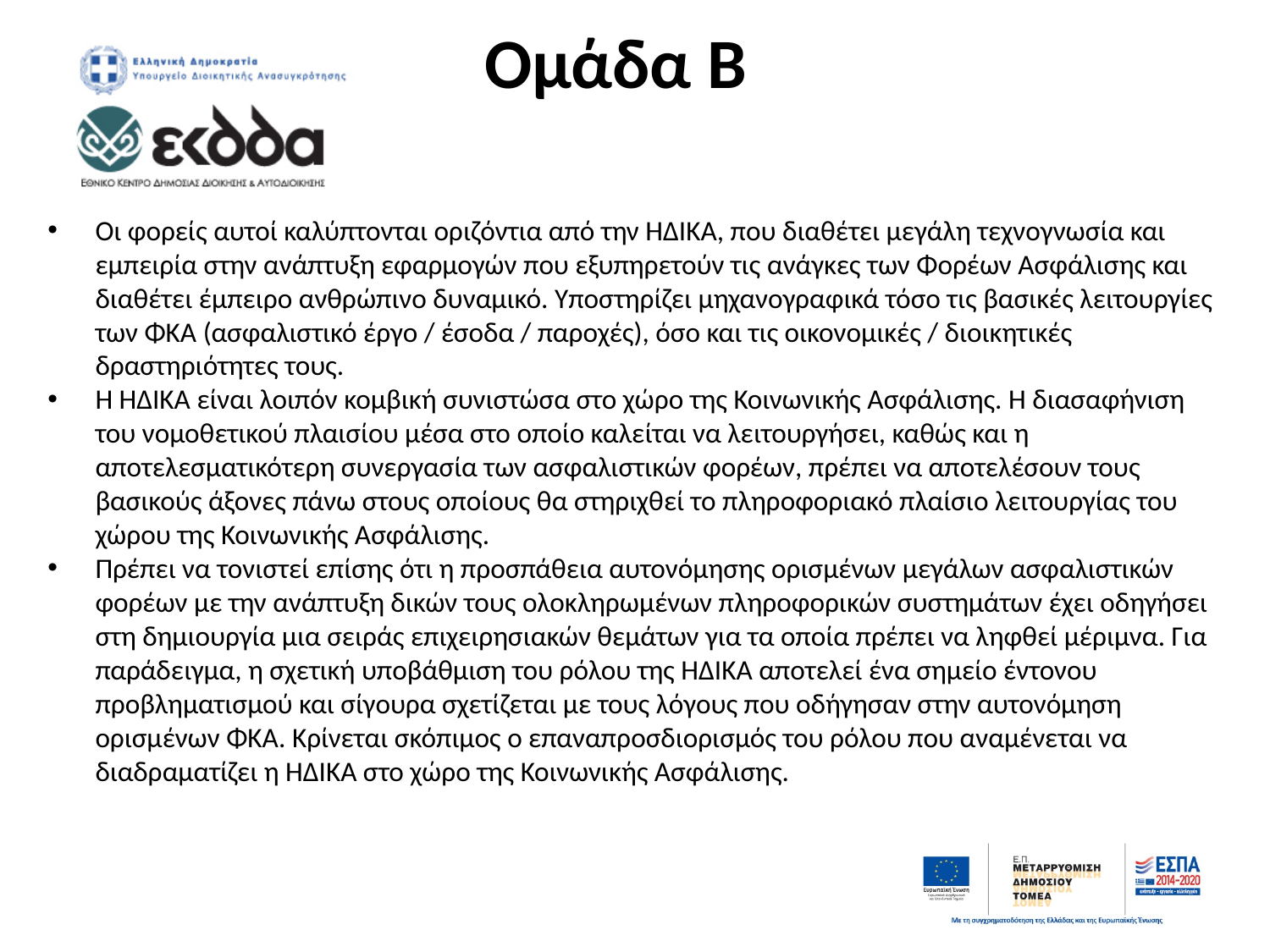

# Ομάδα Β
Οι φορείς αυτοί καλύπτονται οριζόντια από την ΗΔΙΚΑ, που διαθέτει μεγάλη τεχνογνωσία και εμπειρία στην ανάπτυξη εφαρμογών που εξυπηρετούν τις ανάγκες των Φορέων Ασφάλισης και διαθέτει έμπειρο ανθρώπινο δυναμικό. Υποστηρίζει μηχανογραφικά τόσο τις βασικές λειτουργίες των ΦΚΑ (ασφαλιστικό έργο / έσοδα / παροχές), όσο και τις οικονομικές / διοικητικές δραστηριότητες τους.
Η ΗΔΙΚΑ είναι λοιπόν κομβική συνιστώσα στο χώρο της Κοινωνικής Ασφάλισης. Η διασαφήνιση του νομοθετικού πλαισίου μέσα στο οποίο καλείται να λειτουργήσει, καθώς και η αποτελεσματικότερη συνεργασία των ασφαλιστικών φορέων, πρέπει να αποτελέσουν τους βασικούς άξονες πάνω στους οποίους θα στηριχθεί το πληροφοριακό πλαίσιο λειτουργίας του χώρου της Κοινωνικής Ασφάλισης.
Πρέπει να τονιστεί επίσης ότι η προσπάθεια αυτονόμησης ορισμένων μεγάλων ασφαλιστικών φορέων με την ανάπτυξη δικών τους ολοκληρωμένων πληροφορικών συστημάτων έχει οδηγήσει στη δημιουργία μια σειράς επιχειρησιακών θεμάτων για τα οποία πρέπει να ληφθεί μέριμνα. Για παράδειγμα, η σχετική υποβάθμιση του ρόλου της ΗΔΙΚΑ αποτελεί ένα σημείο έντονου προβληματισμού και σίγουρα σχετίζεται με τους λόγους που οδήγησαν στην αυτονόμηση ορισμένων ΦΚΑ. Κρίνεται σκόπιμος ο επαναπροσδιορισμός του ρόλου που αναμένεται να διαδραματίζει η ΗΔΙΚΑ στο χώρο της Κοινωνικής Ασφάλισης.